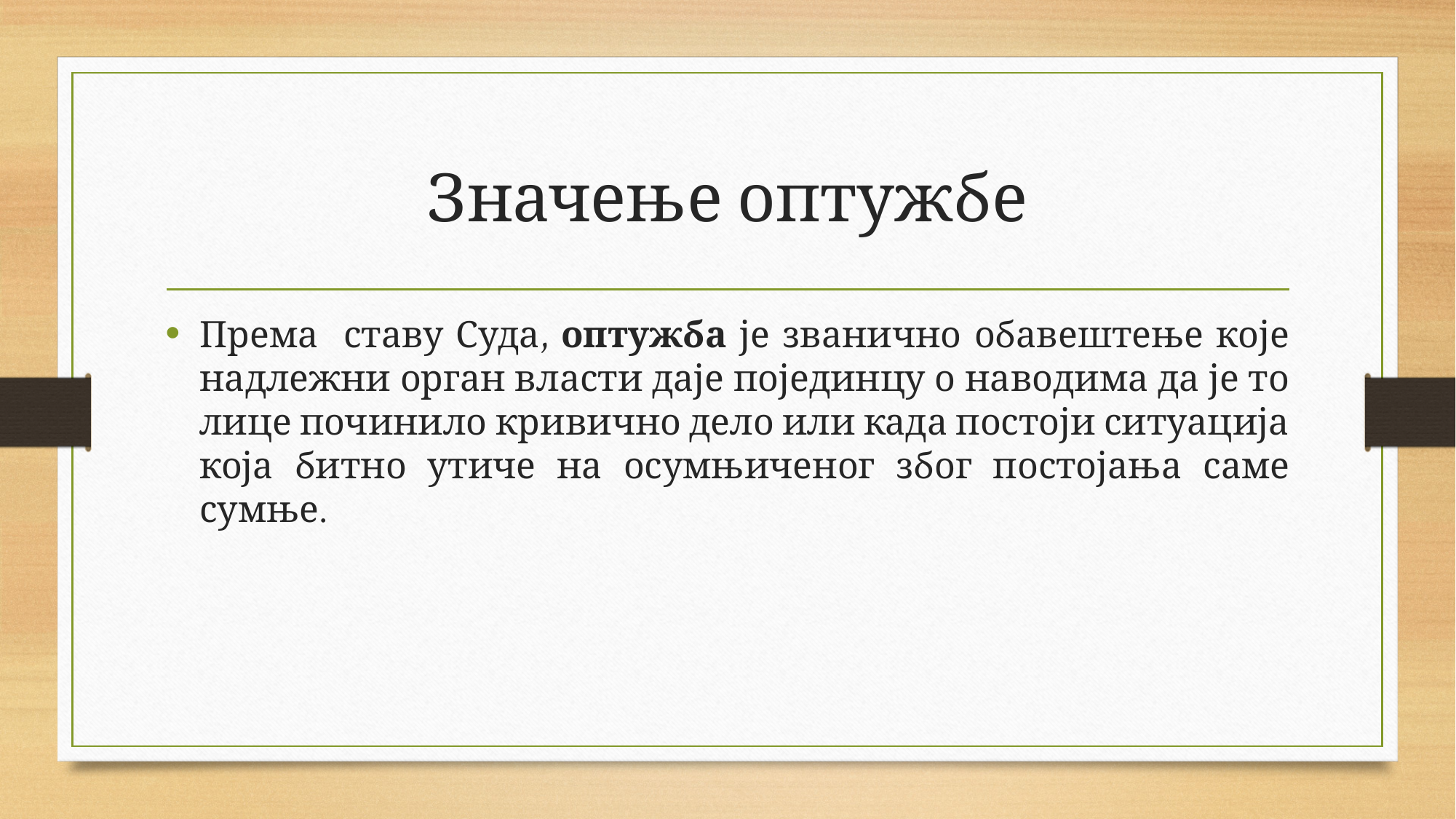

# Значење оптужбе
Према  ставу Суда, оптужба је званично обавештење које надлежни орган власти даје појединцу о наводима да је то лице починило кривично дело или када постоји ситуација која битно утиче на осумњиченог због постојања саме сумње.